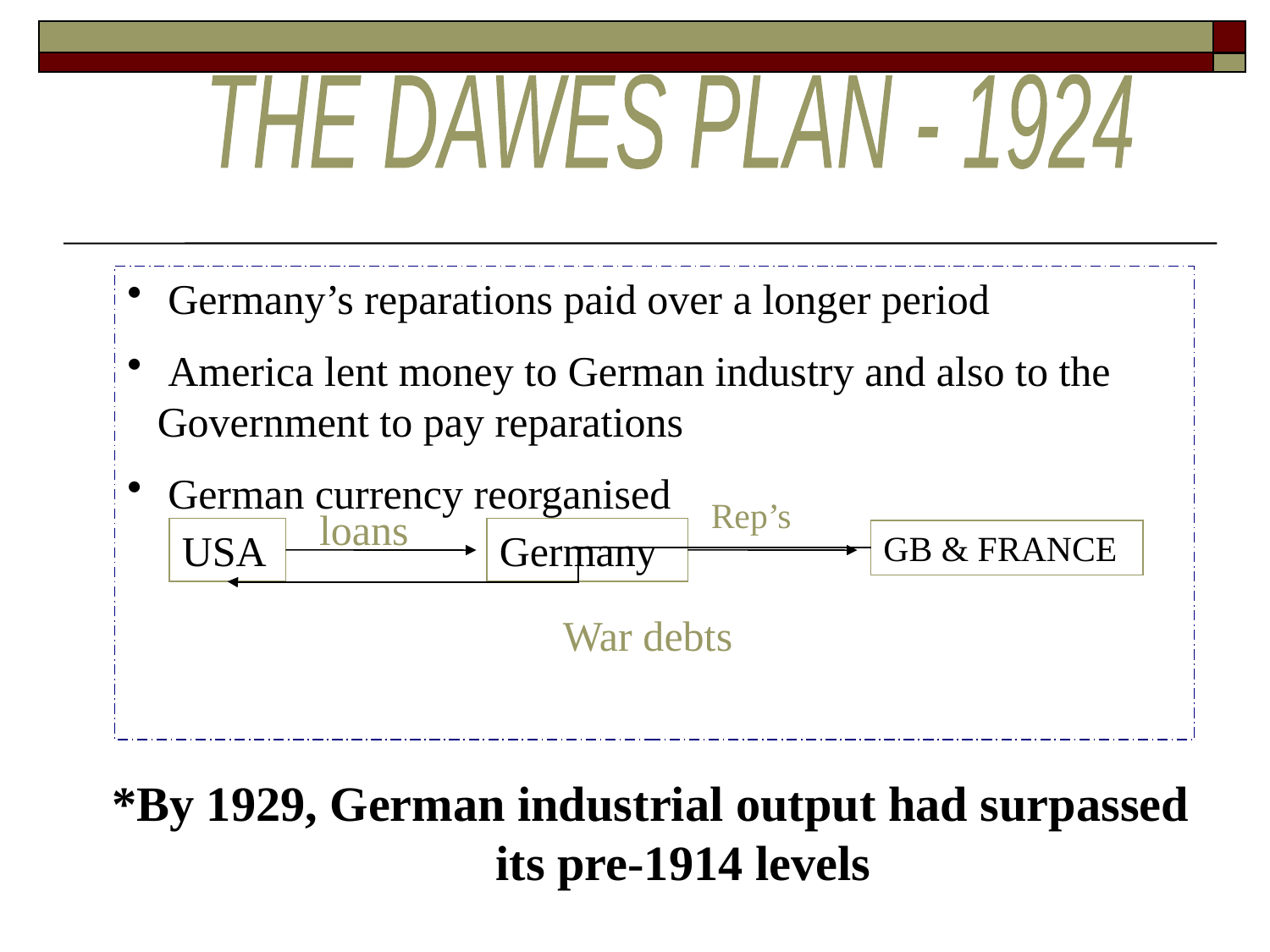

#
THE DAWES PLAN - 1924
 Germany’s reparations paid over a longer period
 America lent money to German industry and also to the Government to pay reparations
 German currency reorganised

Rep’s
loans
USA

Germany
GB & FRANCE

War debts
*By 1929, German industrial output had surpassed its pre-1914 levels